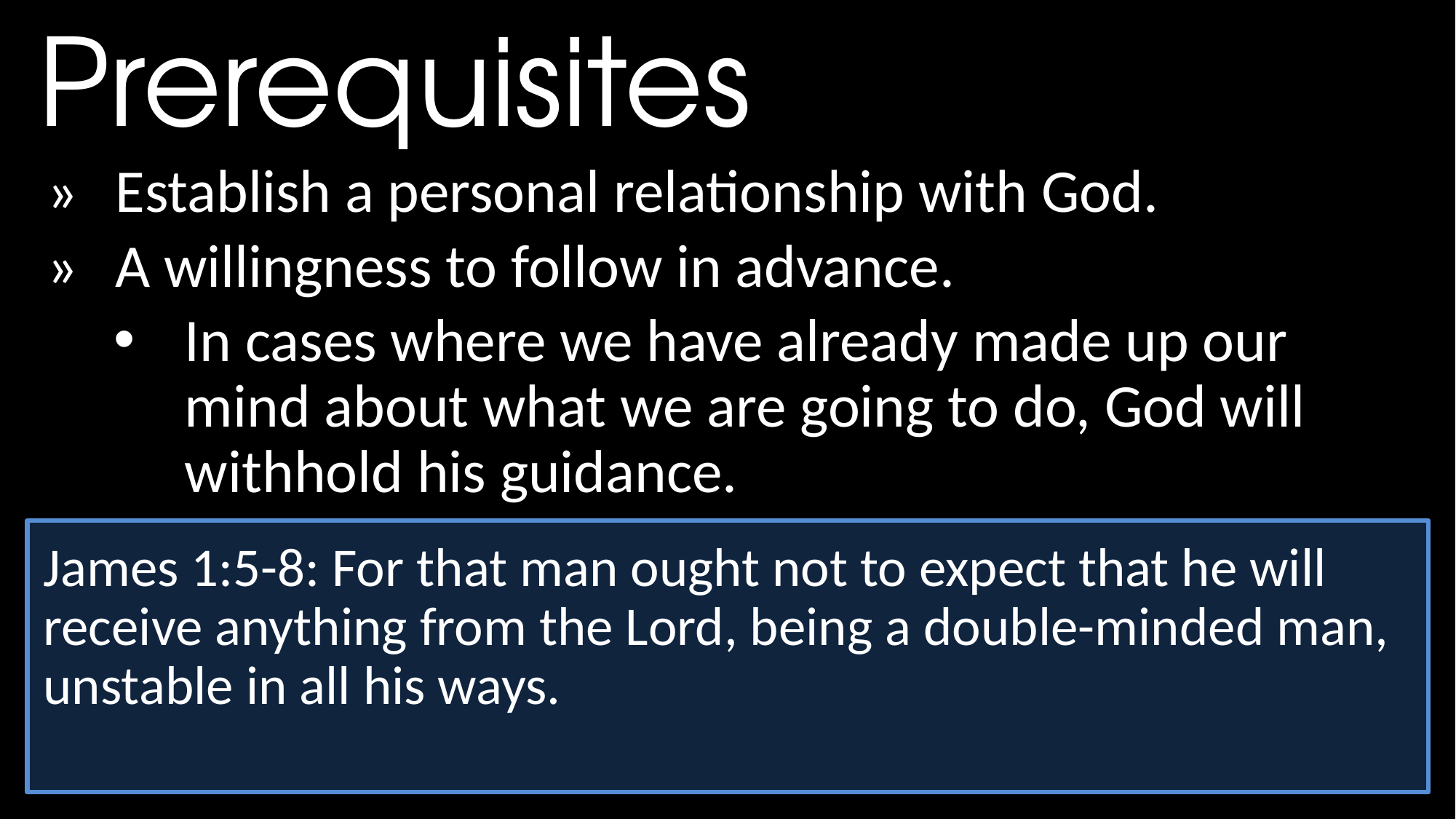

Prerequisites
»	Establish a personal relationship with God.
»	A willingness to follow in advance.
In cases where we have already made up our mind about what we are going to do, God will withhold his guidance.

James 1:5-8: For that man ought not to expect that he will receive anything from the Lord, being a double-minded man, unstable in all his ways.